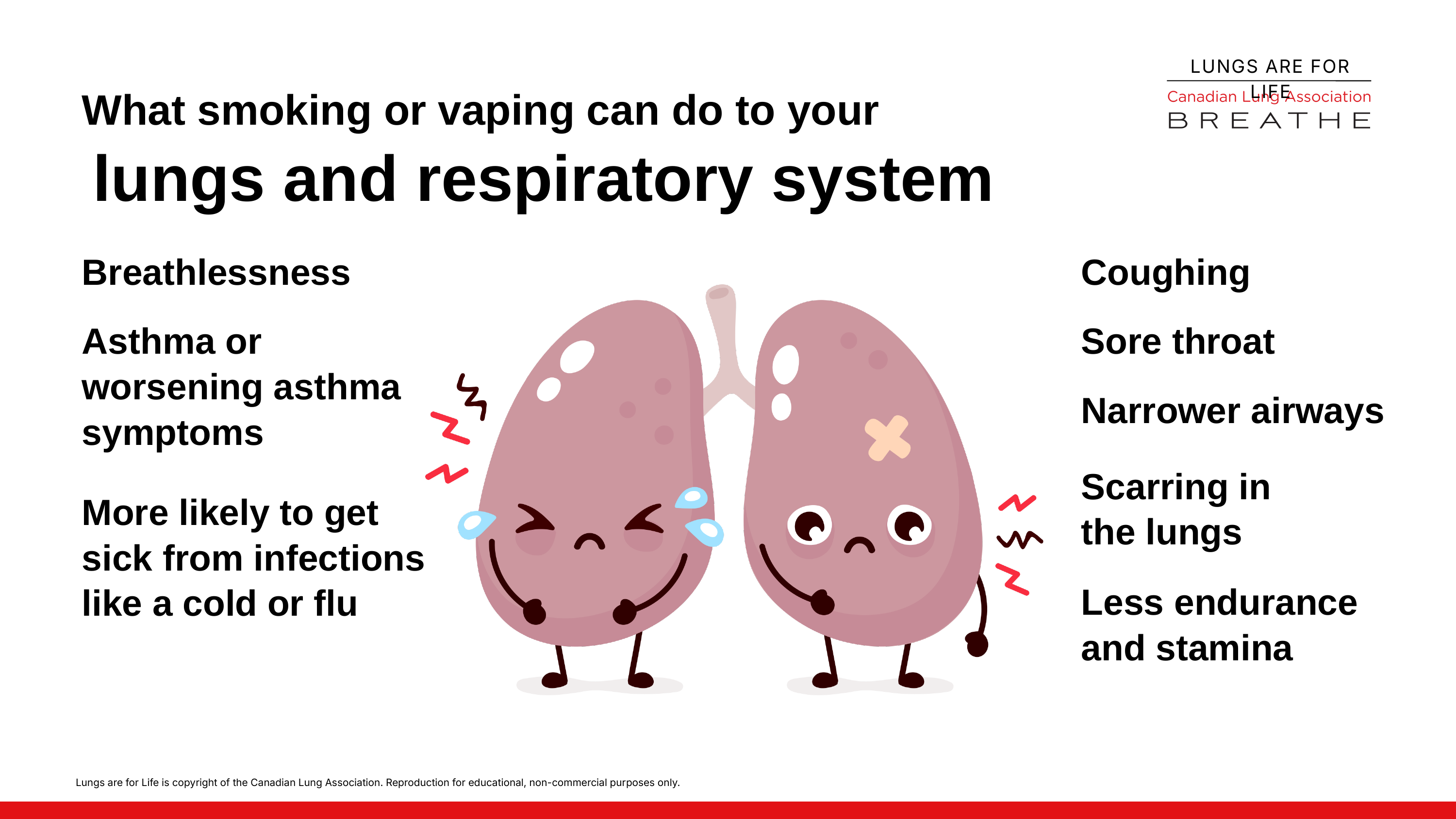

LUNGS ARE FOR LIFE

What smoking or vaping can do to your
lungs and respiratory system
Breathlessness
Coughing

Asthma or worsening asthma symptoms
Sore throat
Narrower airways
Scarring in the lungs
More likely to get sick from infections like a cold or flu
Less endurance and stamina
Lungs are for Life is copyright of the Canadian Lung Association. Reproduction for educational, non-commercial purposes only.